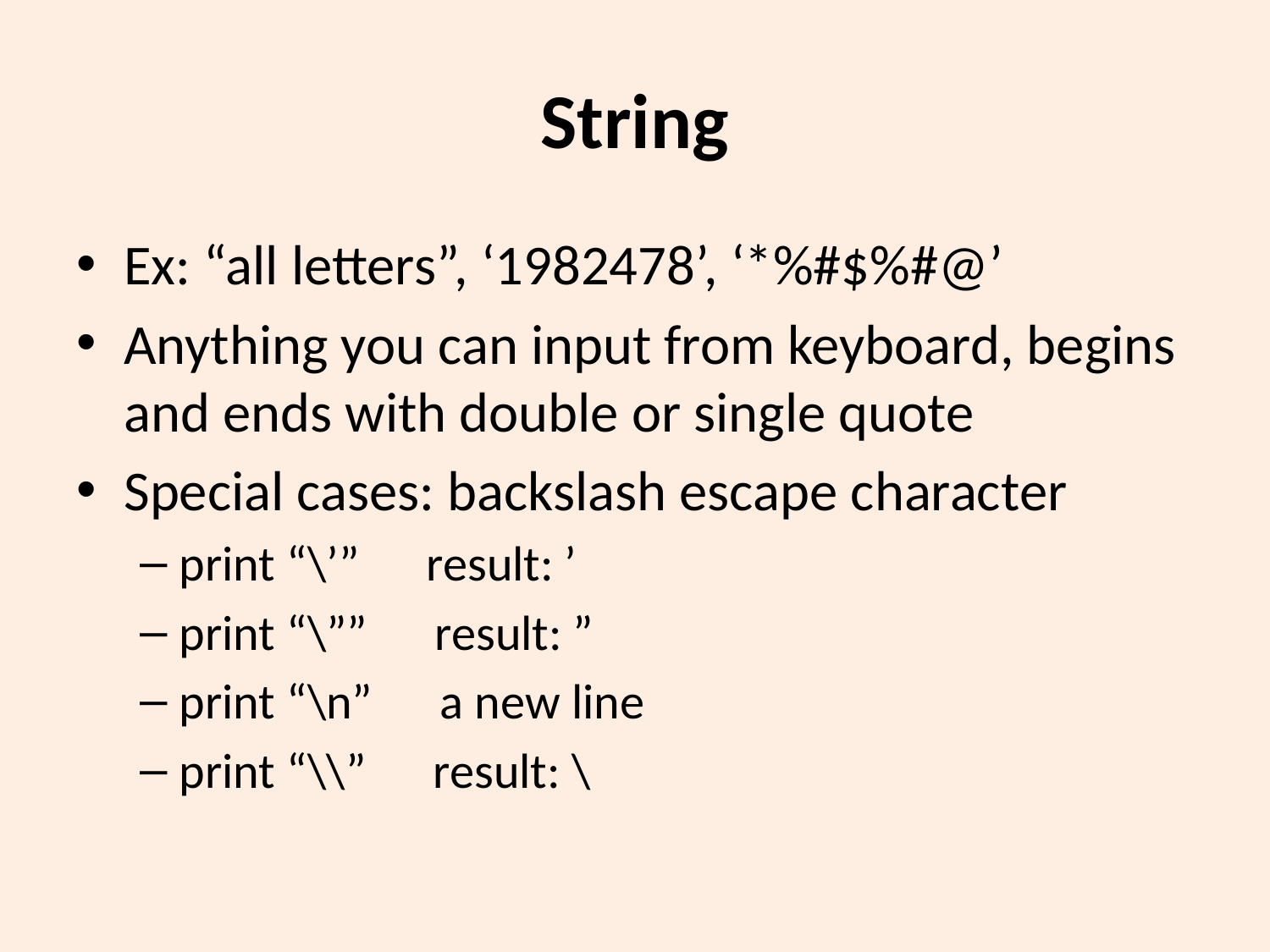

# String
Ex: “all letters”, ‘1982478’, ‘*%#$%#@’
Anything you can input from keyboard, begins and ends with double or single quote
Special cases: backslash escape character
print “\’”      result: ’
print “\””      result: ”
print “\n”      a new line
print “\\”      result: \